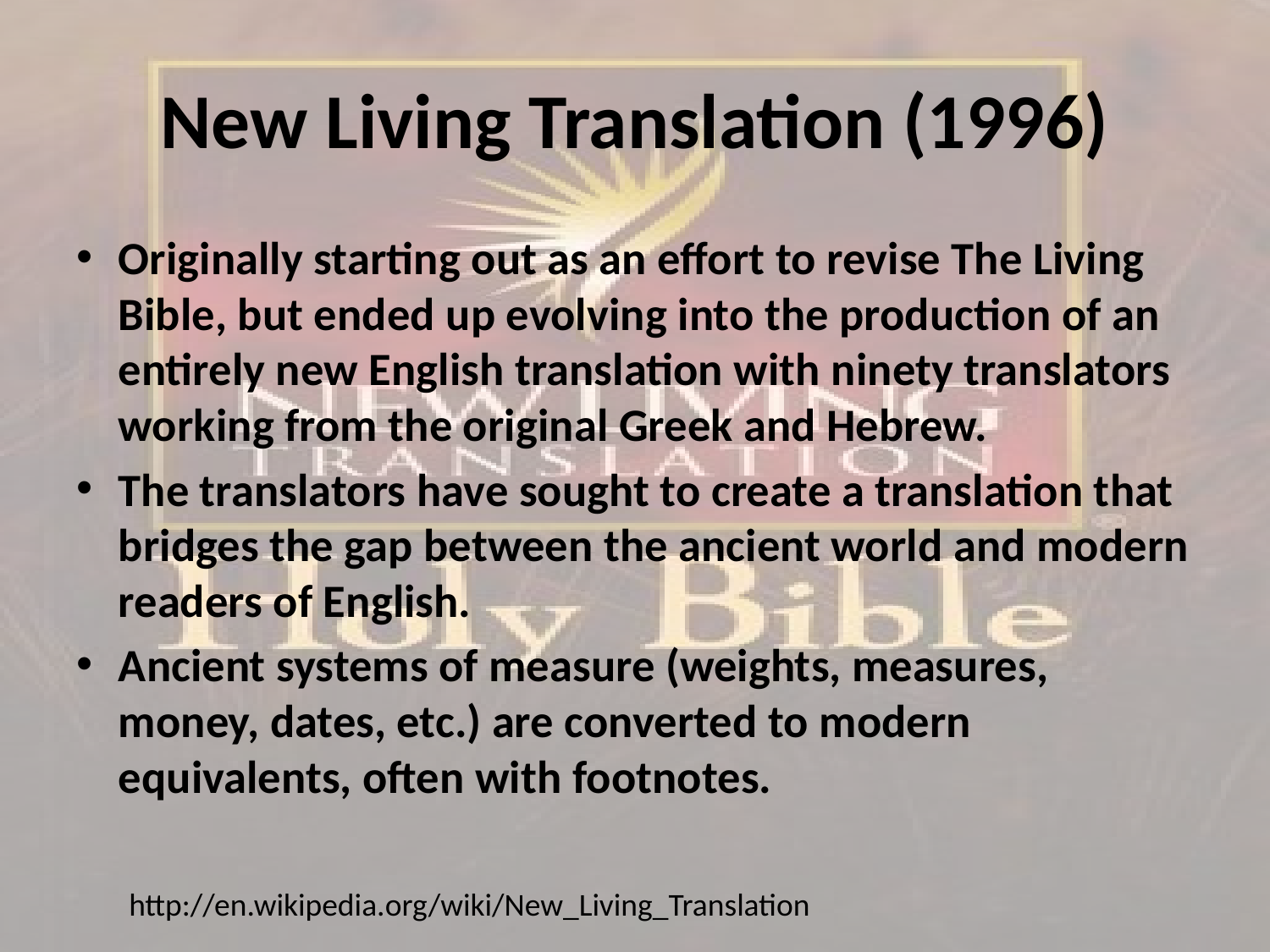

# New Living Translation (1996)
Originally starting out as an effort to revise The Living Bible, but ended up evolving into the production of an entirely new English translation with ninety translators working from the original Greek and Hebrew.
The translators have sought to create a translation that bridges the gap between the ancient world and modern readers of English.
Ancient systems of measure (weights, measures, money, dates, etc.) are converted to modern equivalents, often with footnotes.
http://en.wikipedia.org/wiki/New_Living_Translation